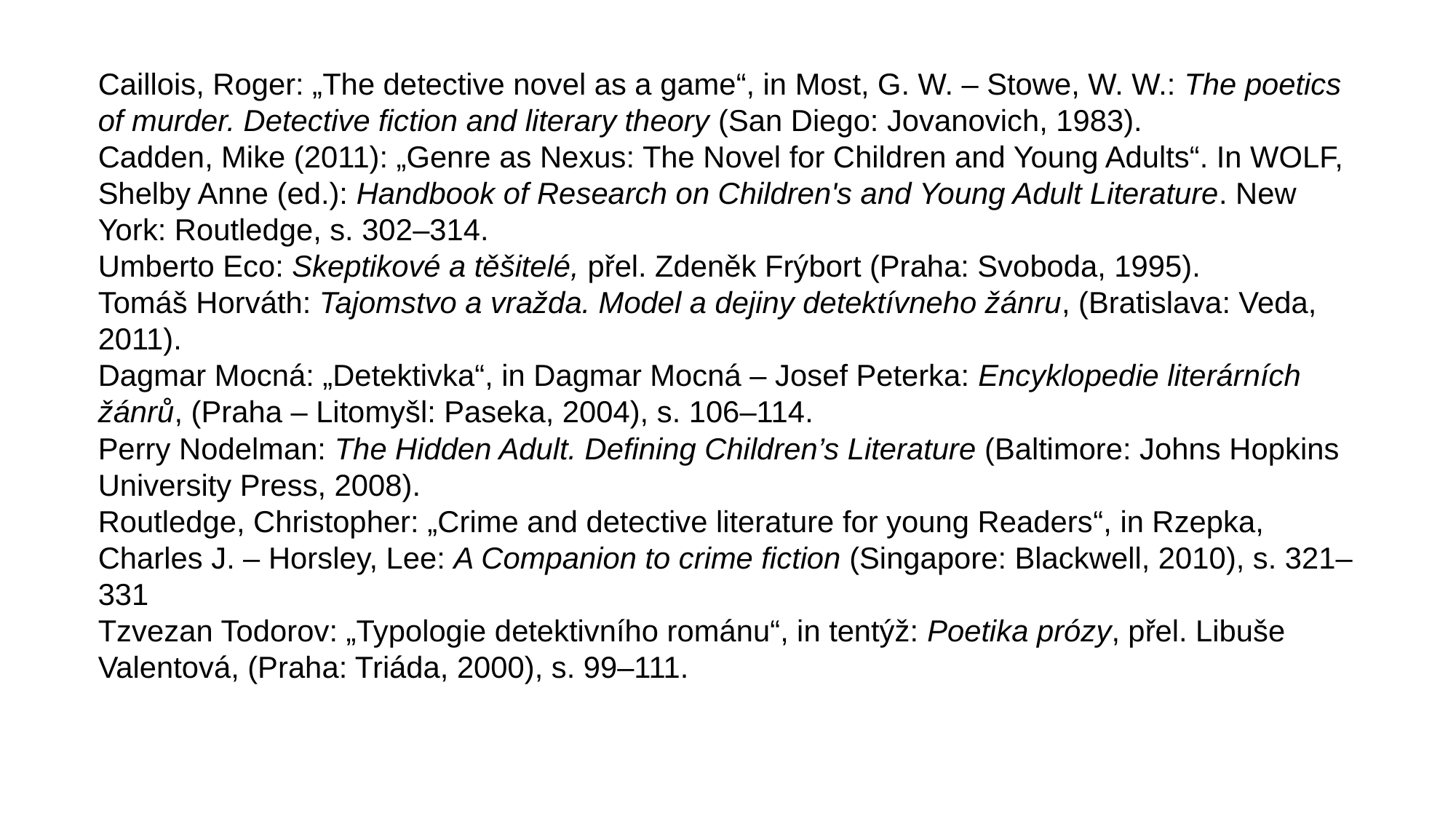

Caillois, Roger: „The detective novel as a game“, in Most, G. W. – Stowe, W. W.: The poetics of murder. Detective fiction and literary theory (San Diego: Jovanovich, 1983).
Cadden, Mike (2011): „Genre as Nexus: The Novel for Children and Young Adults“. In WOLF, Shelby Anne (ed.): Handbook of Research on Children's and Young Adult Literature. New York: Routledge, s. 302–314.
Umberto Eco: Skeptikové a těšitelé, přel. Zdeněk Frýbort (Praha: Svoboda, 1995).
Tomáš Horváth: Tajomstvo a vražda. Model a dejiny detektívneho žánru, (Bratislava: Veda, 2011).
Dagmar Mocná: „Detektivka“, in Dagmar Mocná – Josef Peterka: Encyklopedie literárních žánrů, (Praha – Litomyšl: Paseka, 2004), s. 106–114.
Perry Nodelman: The Hidden Adult. Defining Children’s Literature (Baltimore: Johns Hopkins University Press, 2008).
Routledge, Christopher: „Crime and detective literature for young Readers“, in Rzepka, Charles J. – Horsley, Lee: A Companion to crime fiction (Singapore: Blackwell, 2010), s. 321–331
Tzvezan Todorov: „Typologie detektivního románu“, in tentýž: Poetika prózy, přel. Libuše Valentová, (Praha: Triáda, 2000), s. 99–111.